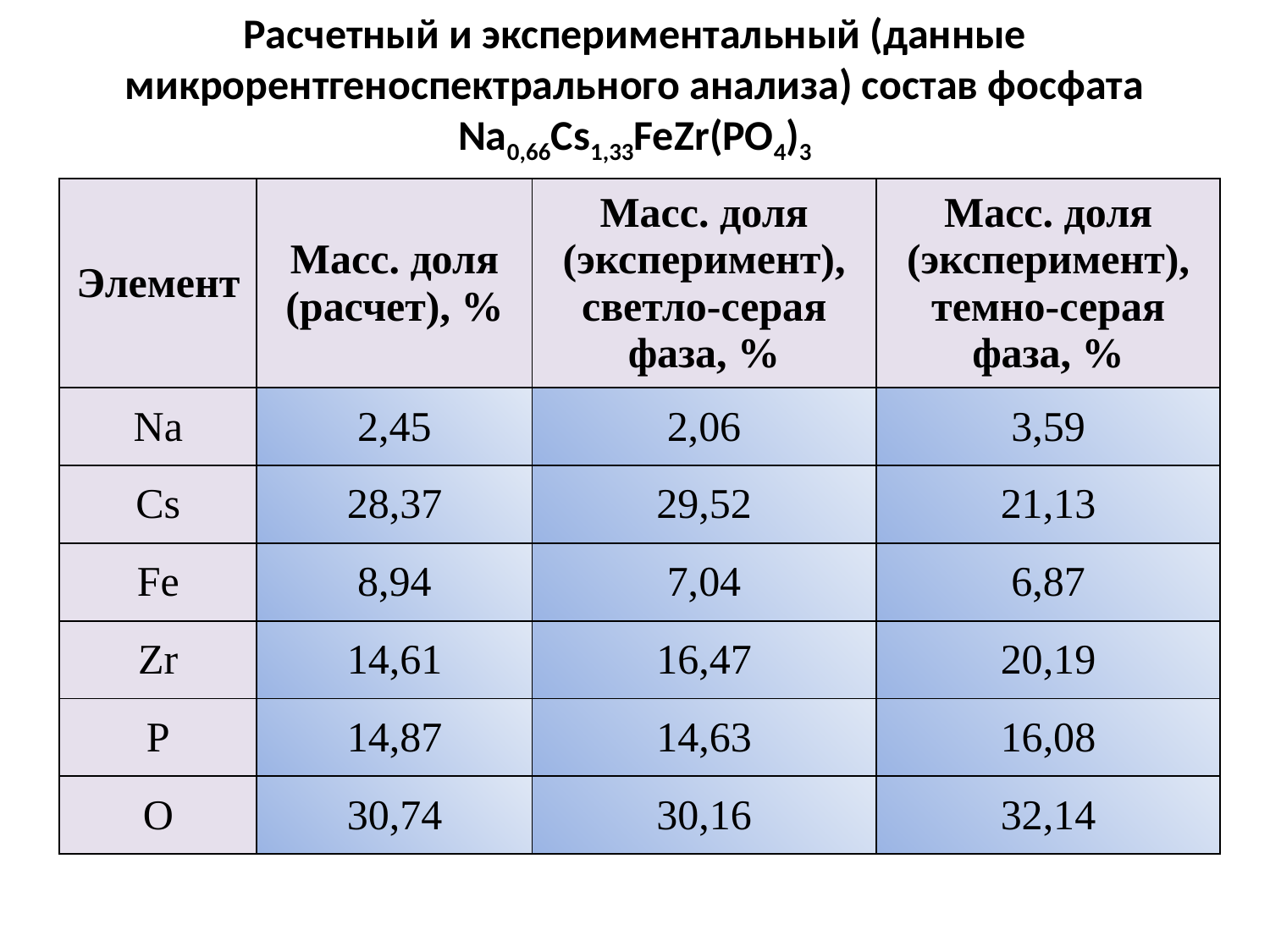

Расчетный и экспериментальный (данные микрорентгеноспектрального анализа) состав фосфата Na0,66Cs1,33FeZr(PO4)3
| Элемент | Масс. доля (расчет), % | Масс. доля (эксперимент), светло-серая фаза, % | Масс. доля (эксперимент), темно-серая фаза, % |
| --- | --- | --- | --- |
| Na | 2,45 | 2,06 | 3,59 |
| Cs | 28,37 | 29,52 | 21,13 |
| Fe | 8,94 | 7,04 | 6,87 |
| Zr | 14,61 | 16,47 | 20,19 |
| P | 14,87 | 14,63 | 16,08 |
| O | 30,74 | 30,16 | 32,14 |